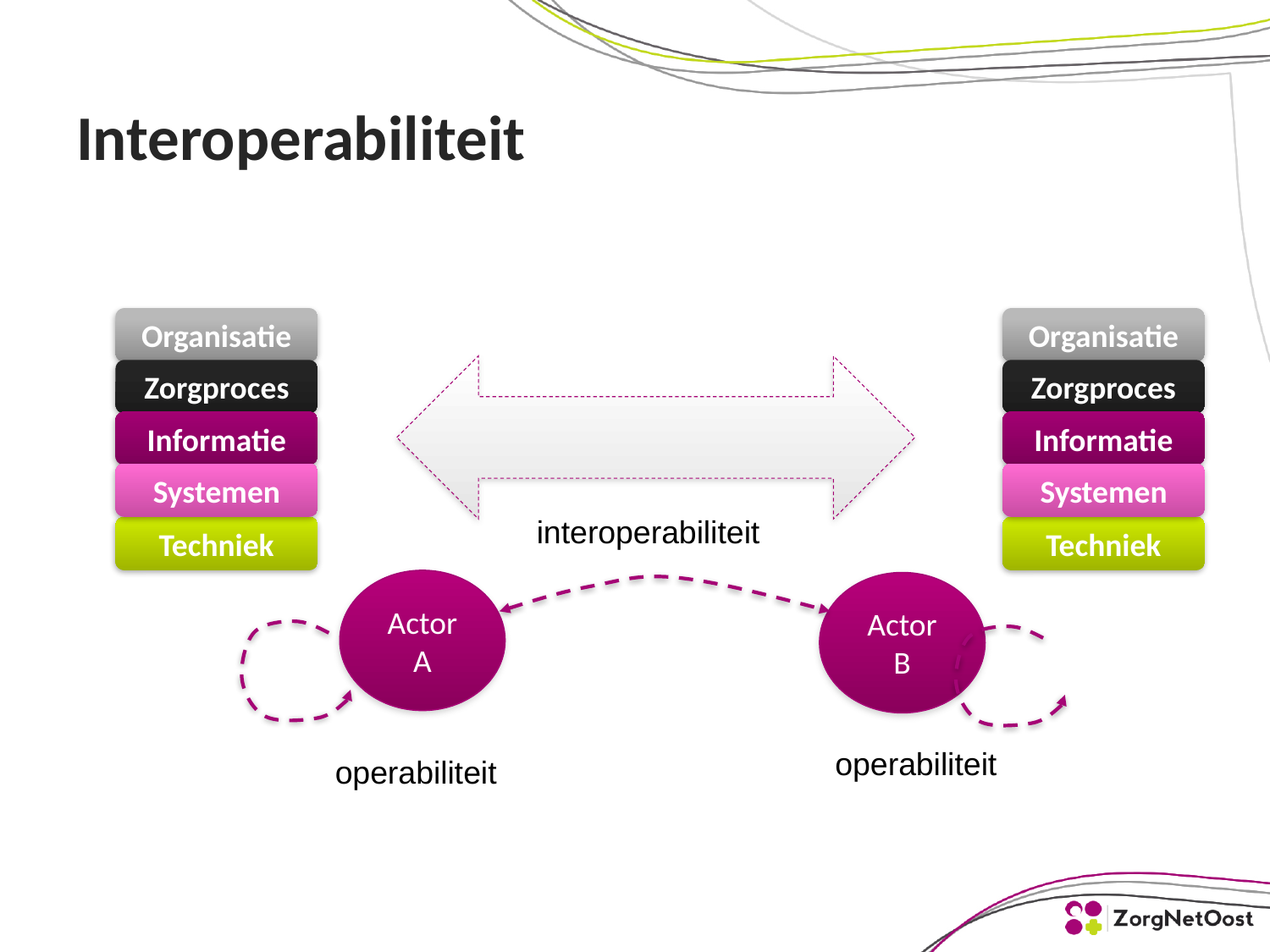

# Interoperabiliteit
Organisatie
Zorgproces
Informatie
Systemen
Techniek
Organisatie
Zorgproces
Informatie
Systemen
Techniek

interoperabiliteit
Actor A
Actor B

operabiliteit
operabiliteit